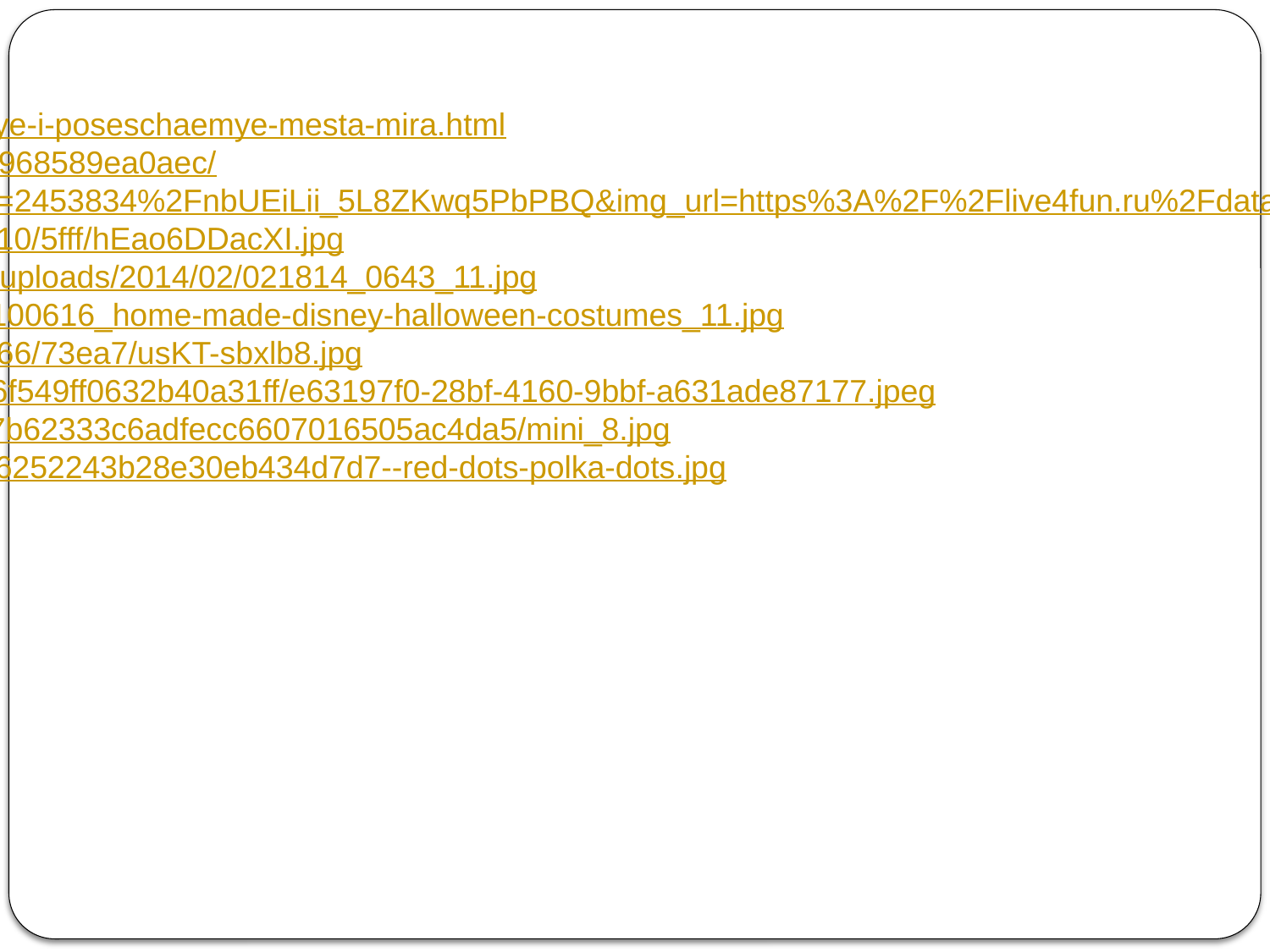

Используемые источники:
https://tursputnik.com/2016/08/samye-znamenitye-i-poseschaemye-mesta-mira.html
https://yandex.ru/collections/card/5e906ac9bf5a968589ea0aec/
https://yandex.ru/images/search?pos=0&cbir_id=2453834%2FnbUEiLii_
5L8ZKwq5PbPBQ&img_url=https%3A%2F%2Flive4fun.ru%2Fdata%2Fold_
pictures%2Fimg_4738044_5540_21.jpg&rpt=imagelike
https://sun9-33.userapi.com/c625627/v625627810/5fff/hEao6DDacXI.jpg
https://konkurs-dlya-pedagogov.info/wp-content/uploads/2014/02/021814_0643_11.jpg
https://d23.com/app/uploads/2016/10/780x463-100616_home-made-disney-halloween-costumes_11.jpg
https://sun9-67.userapi.com/c854416/v854416966/73ea7/usKT-sbxlb8.jpg
https://s1.slide-share.ru/s_slide/11e169b994af06f549ff0632b40a31ff/e63197f0-28bf-4160-9bbf-a631ade87177.jpeg
https://prikolnye-kartinki.ru/img/picture/Oct/24/c7b62333c6adfecc6607016505ac4da5/mini_8.jpg
https://i.pinimg.com/236x/d2/29/71/d229716e0a6252243b28e30eb434d7d7--red-dots-polka-dots.jpg
Ребусы  le-savchen.ucoz.ru